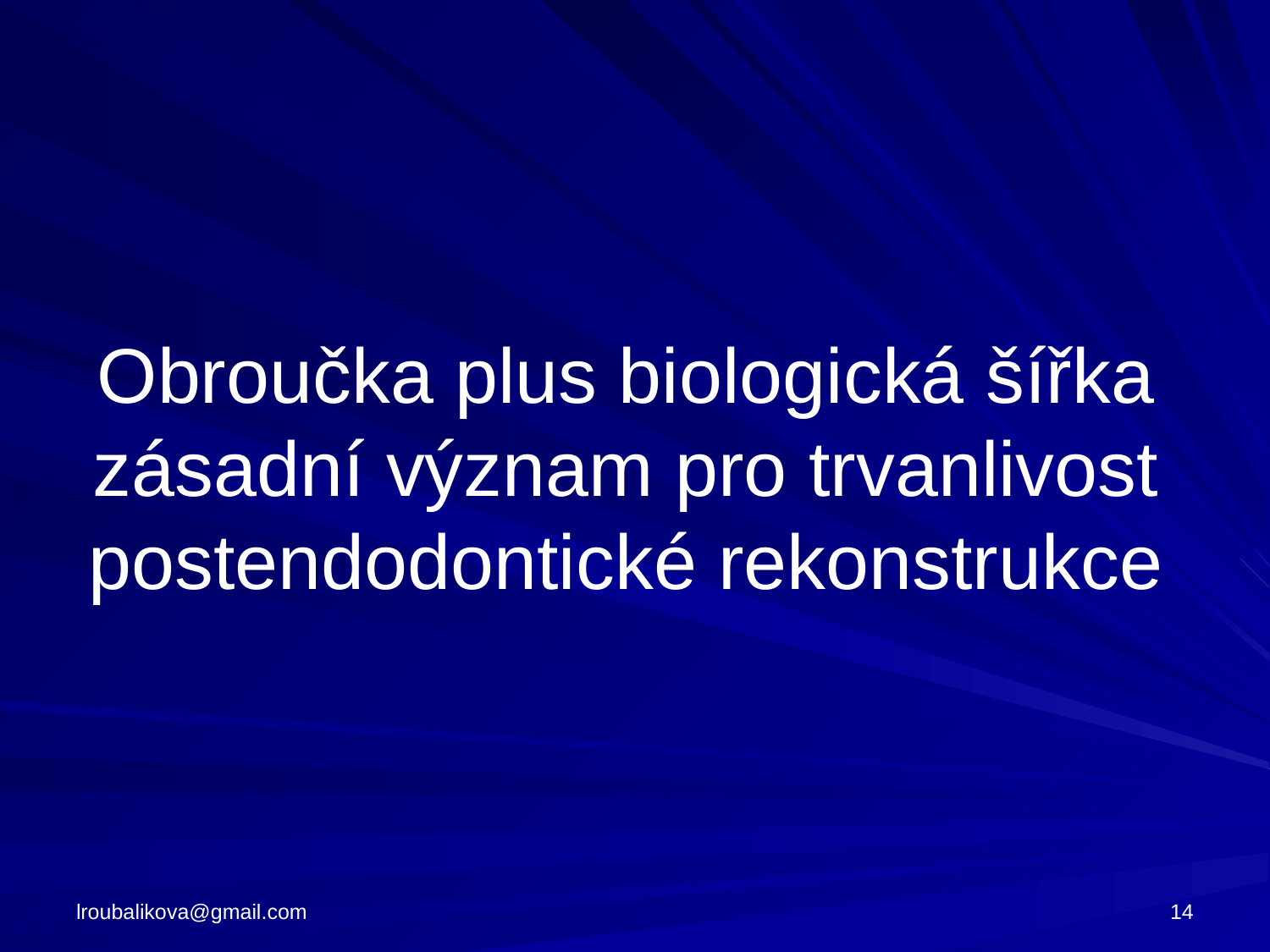

# Obroučka plus biologická šířka zásadní význam pro trvanlivost postendodontické rekonstrukce
lroubalikova@gmail.com
14